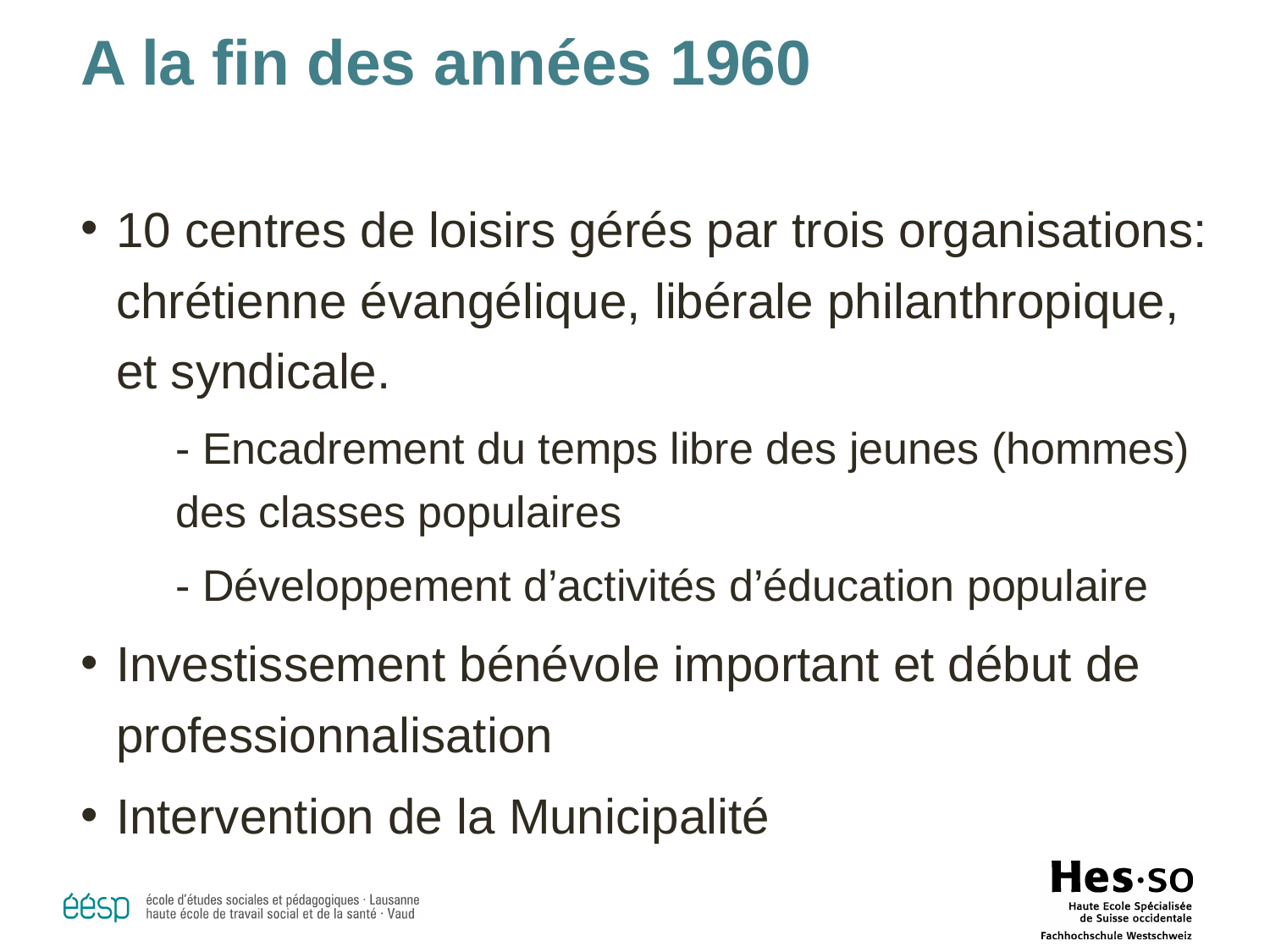

# A la fin des années 1960
10 centres de loisirs gérés par trois organisations: chrétienne évangélique, libérale philanthropique, et syndicale.
- Encadrement du temps libre des jeunes (hommes) des classes populaires
- Développement d’activités d’éducation populaire
Investissement bénévole important et début de professionnalisation
Intervention de la Municipalité